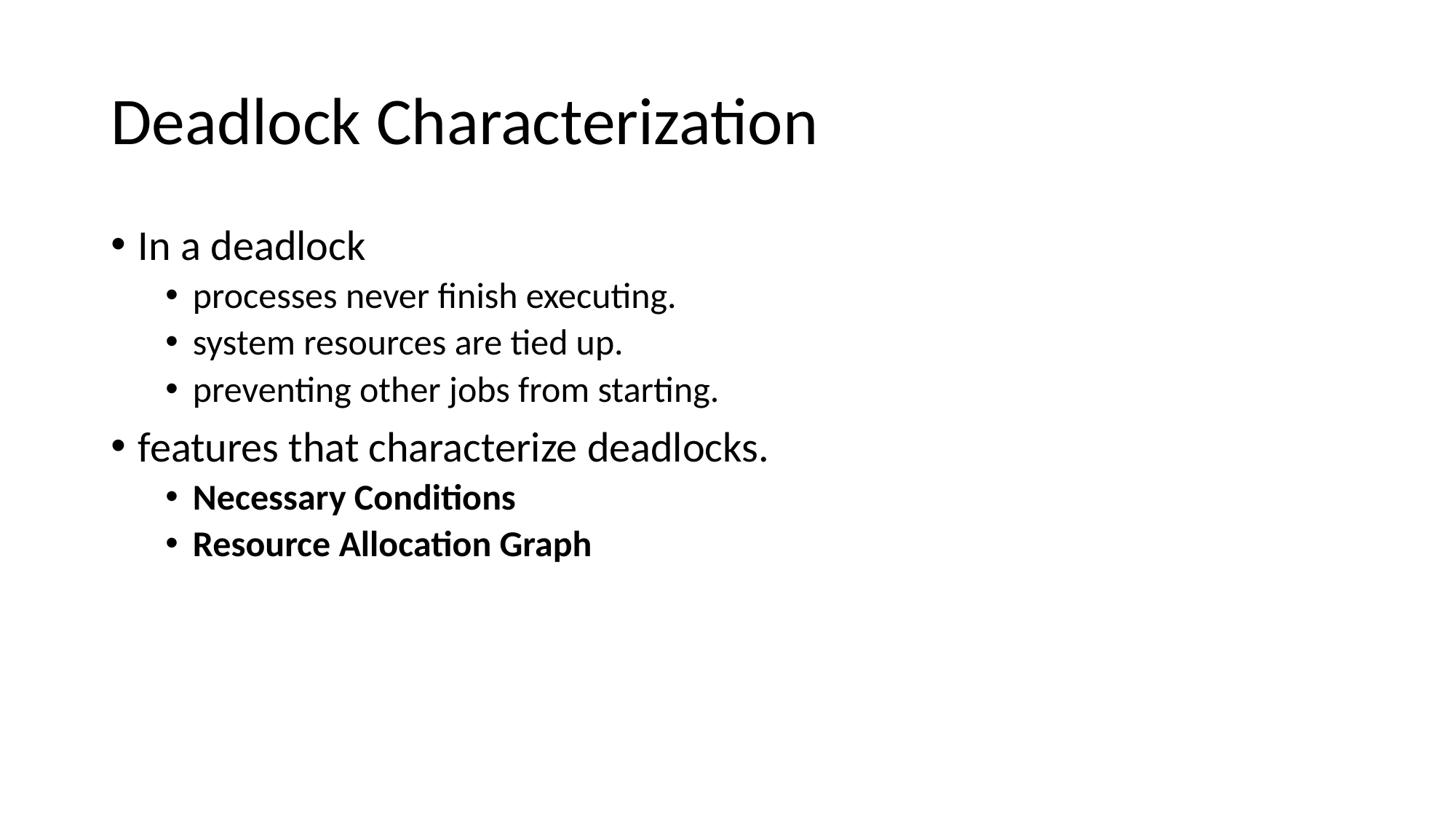

# Deadlock Characterization
In a deadlock
processes never finish executing.
system resources are tied up.
preventing other jobs from starting.
features that characterize deadlocks.
Necessary Conditions
Resource Allocation Graph